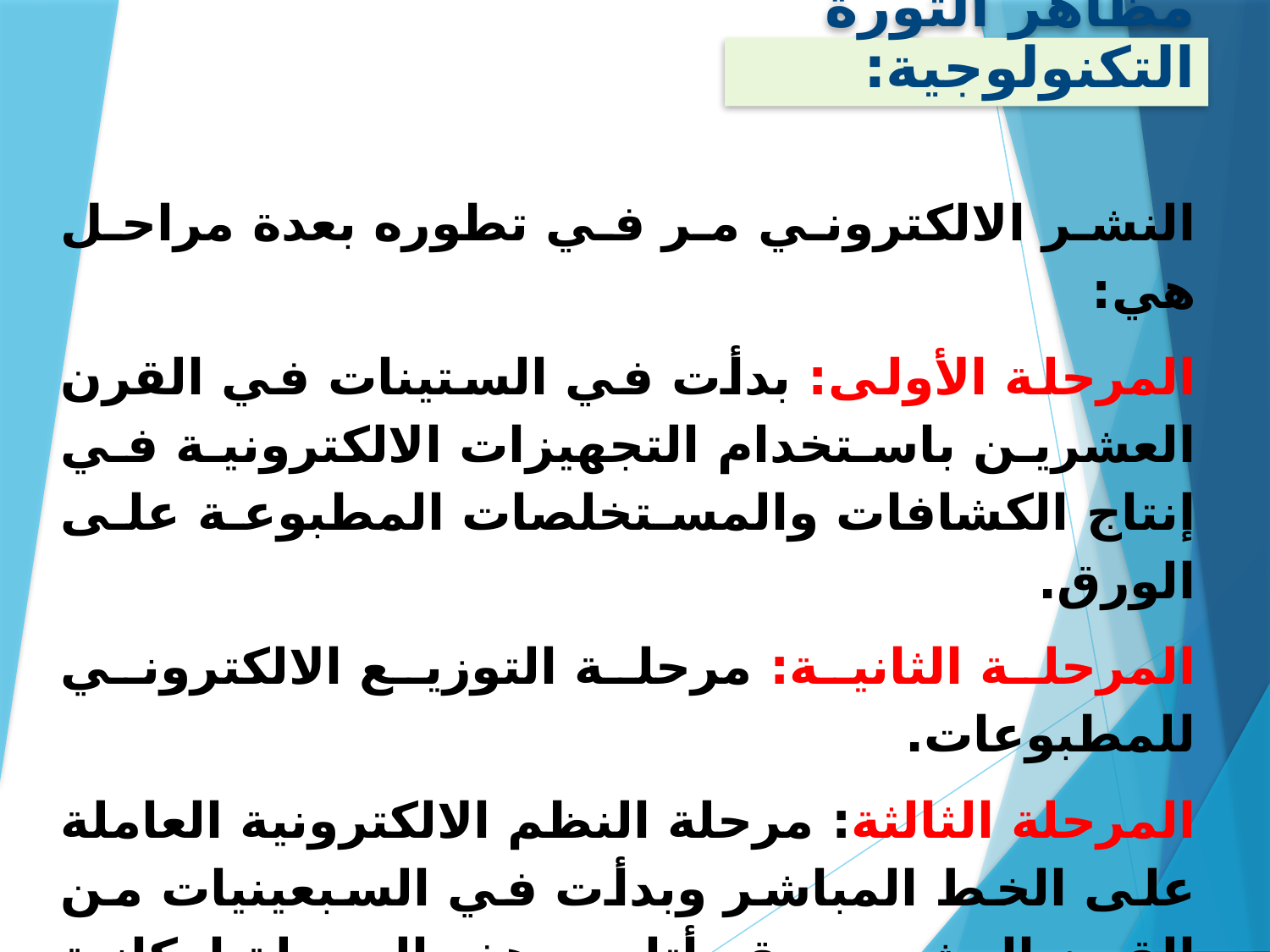

مظاهر الثورة التكنولوجية:
النشر الالكتروني مر في تطوره بعدة مراحل هي:
المرحلة الأولى: بدأت في الستينات في القرن العشرين باستخدام التجهيزات الالكترونية في إنتاج الكشافات والمستخلصات المطبوعة على الورق.
المرحلة الثانية: مرحلة التوزيع الالكتروني للمطبوعات.
المرحلة الثالثة: مرحلة النظم الالكترونية العاملة على الخط المباشر وبدأت في السبعينيات من القرن العشرين وقد أتاحت هذه المرحلة إمكانية عقد المؤتمرات المحوسبة والتي بدورها أتاحت إمكانية نشر دورية كاملة على الخط المباشر.